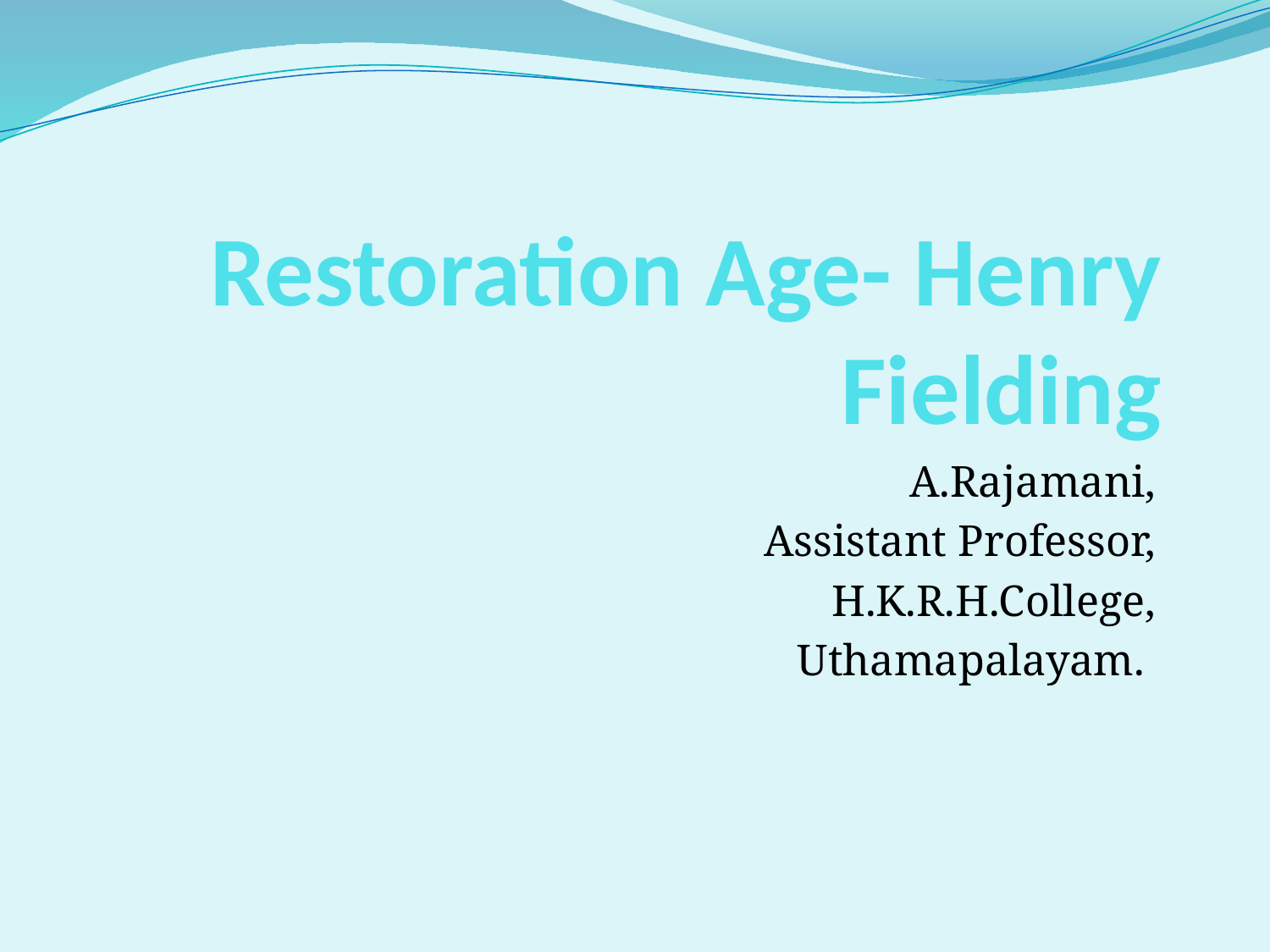

# Restoration Age- Henry Fielding
A.Rajamani,
Assistant Professor,
H.K.R.H.College,
Uthamapalayam.